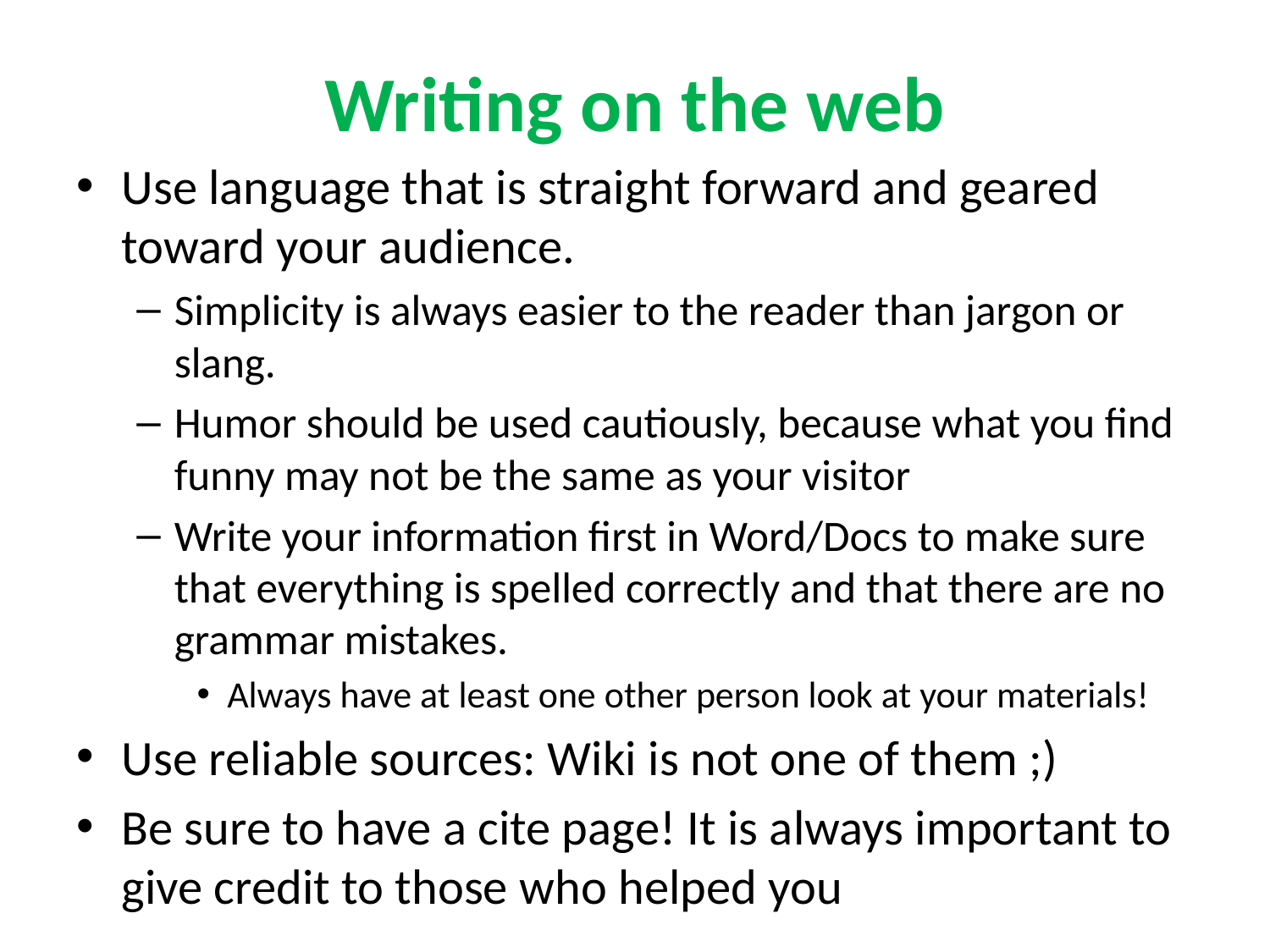

# Writing on the web
Use language that is straight forward and geared toward your audience.
Simplicity is always easier to the reader than jargon or slang.
Humor should be used cautiously, because what you find funny may not be the same as your visitor
Write your information first in Word/Docs to make sure that everything is spelled correctly and that there are no grammar mistakes.
Always have at least one other person look at your materials!
Use reliable sources: Wiki is not one of them ;)
Be sure to have a cite page! It is always important to give credit to those who helped you